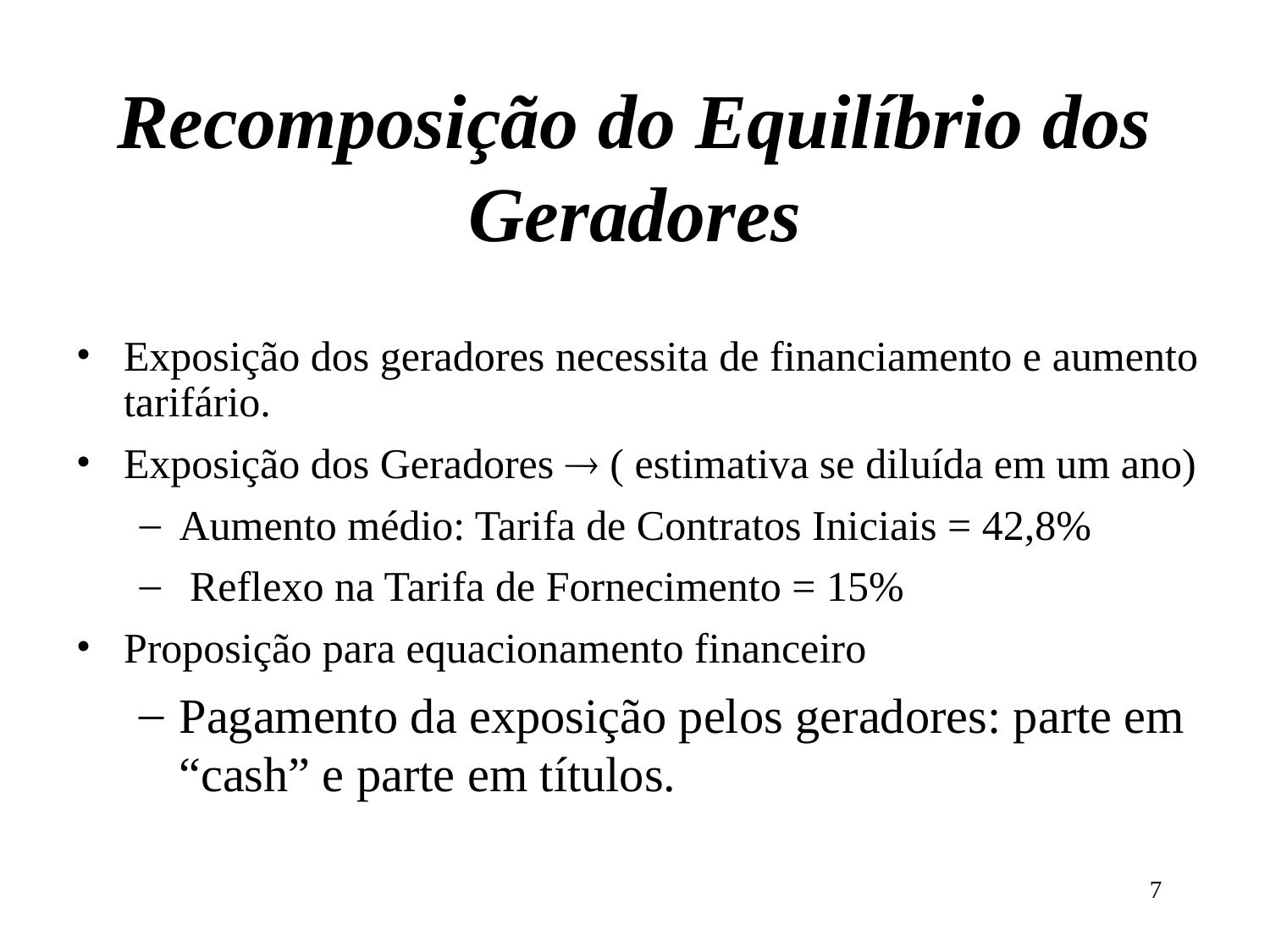

# Recomposição do Equilíbrio dos Geradores
Exposição dos geradores necessita de financiamento e aumento tarifário.
Exposição dos Geradores → ( estimativa se diluída em um ano)
Aumento médio: Tarifa de Contratos Iniciais = 42,8%
 Reflexo na Tarifa de Fornecimento = 15%
Proposição para equacionamento financeiro
Pagamento da exposição pelos geradores: parte em “cash” e parte em títulos.
7